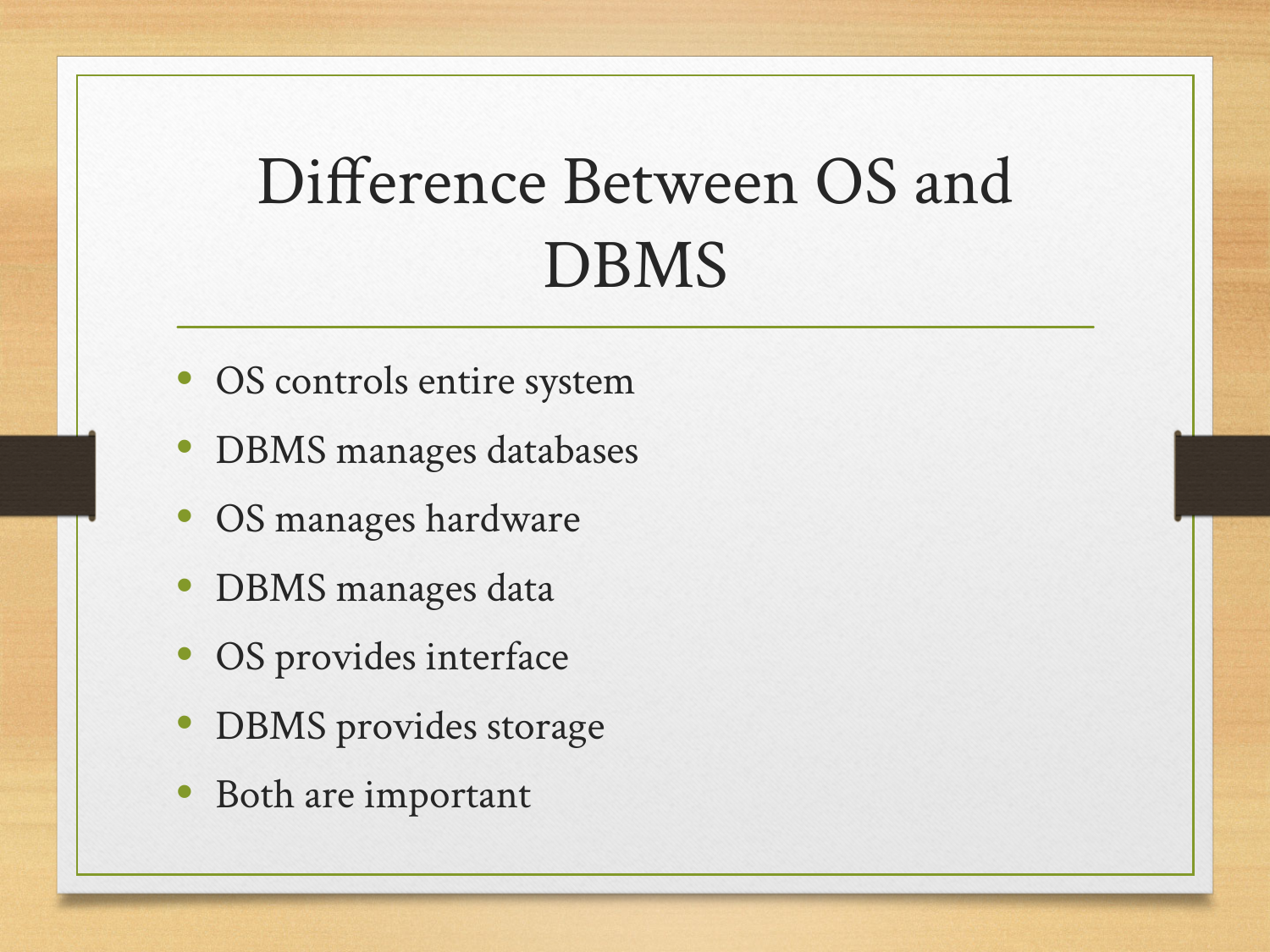

# Difference Between OS and DBMS
OS controls entire system
DBMS manages databases
OS manages hardware
DBMS manages data
OS provides interface
DBMS provides storage
Both are important